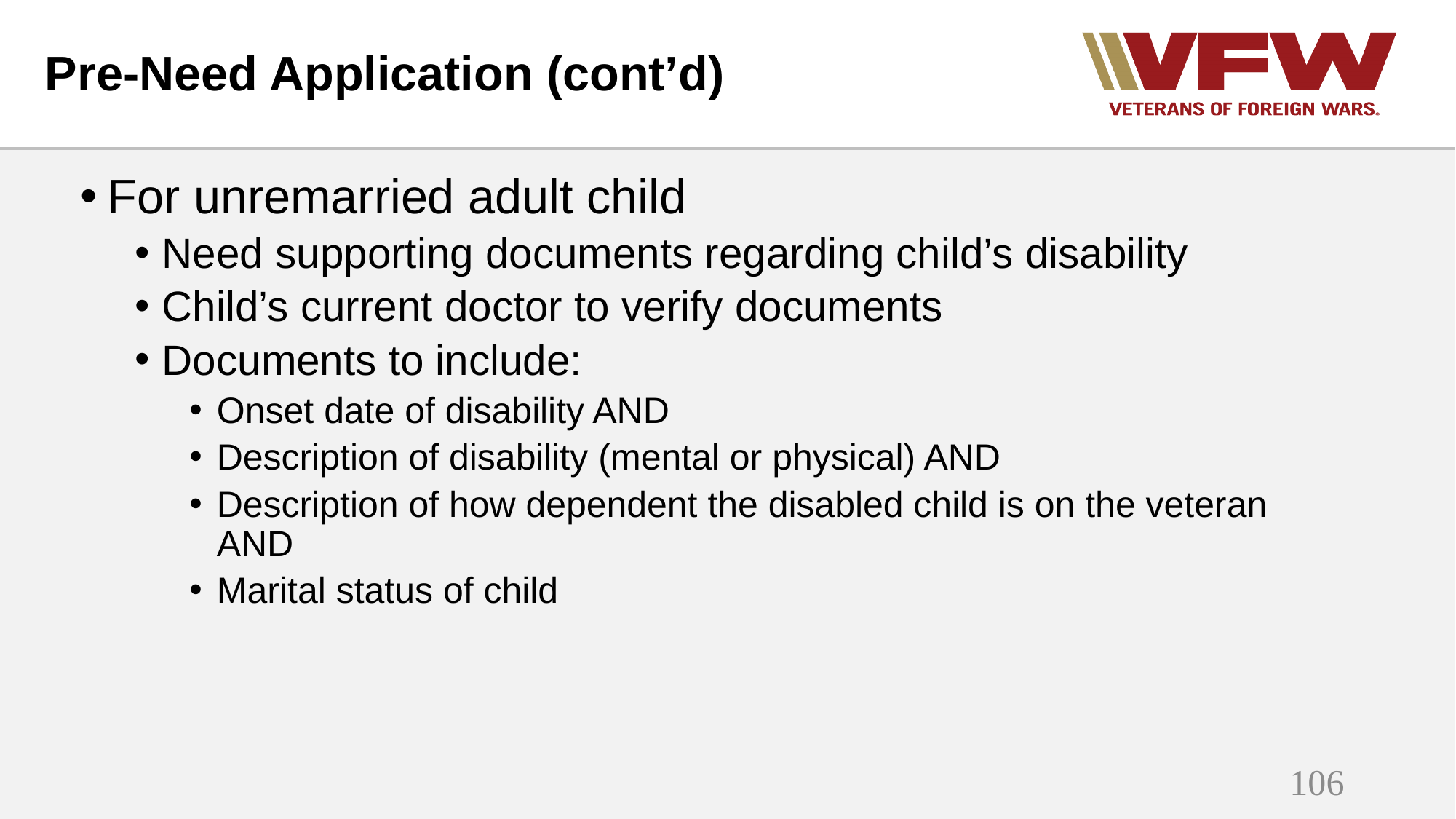

# Pre-Need Application (cont’d)
For unremarried adult child
Need supporting documents regarding child’s disability
Child’s current doctor to verify documents
Documents to include:
Onset date of disability AND
Description of disability (mental or physical) AND
Description of how dependent the disabled child is on the veteran AND
Marital status of child

106